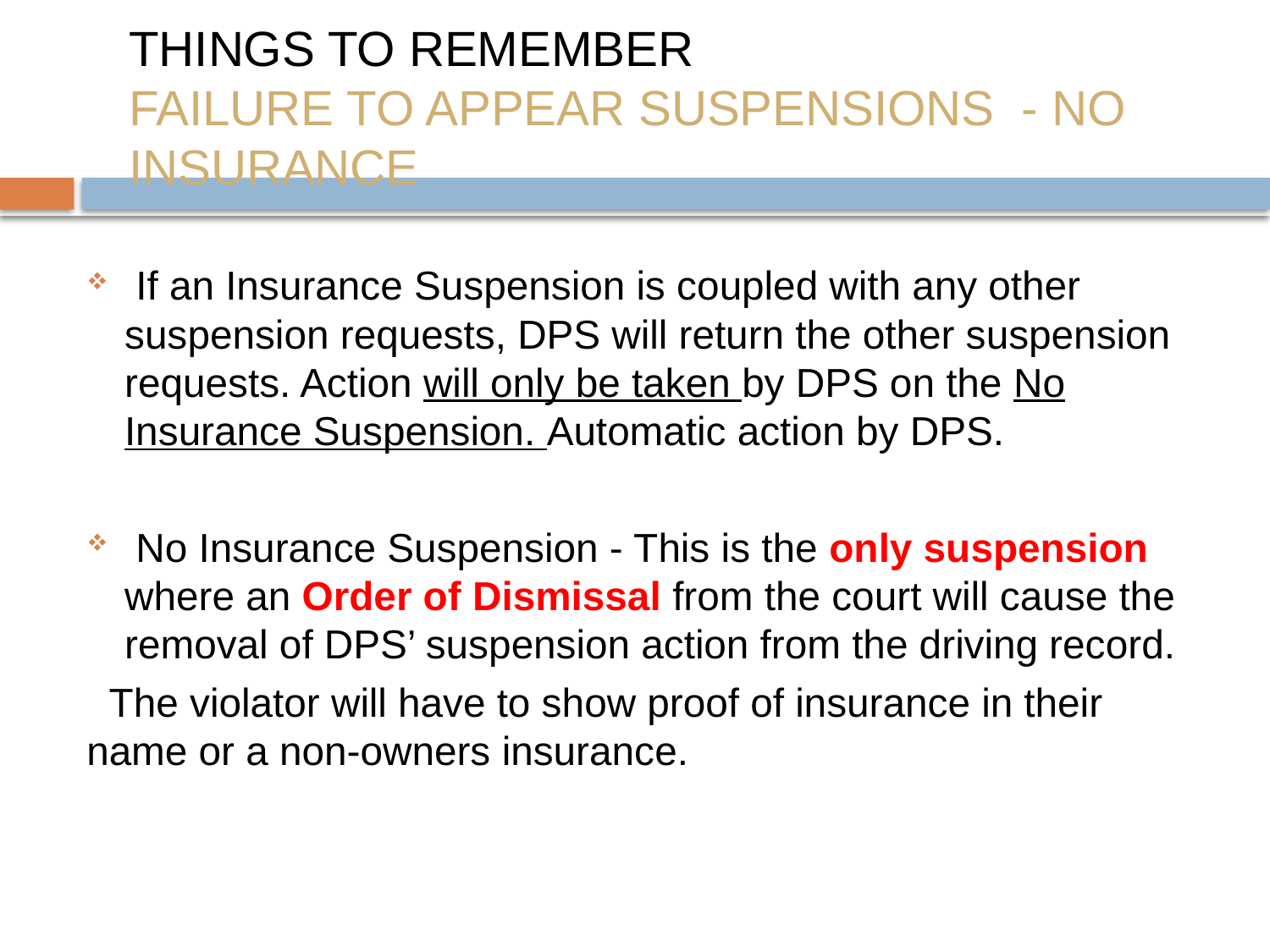

# THINGS TO REMEMBER FAILURE TO APPEAR SUSPENSIONS  - NO INSURANCE
 If an Insurance Suspension is coupled with any other suspension requests, DPS will return the other suspension requests. Action will only be taken by DPS on the No Insurance Suspension. Automatic action by DPS.

 No Insurance Suspension - This is the only suspension where an Order of Dismissal from the court will cause the removal of DPS’ suspension action from the driving record.
  The violator will have to show proof of insurance in their      name or a non-owners insurance.